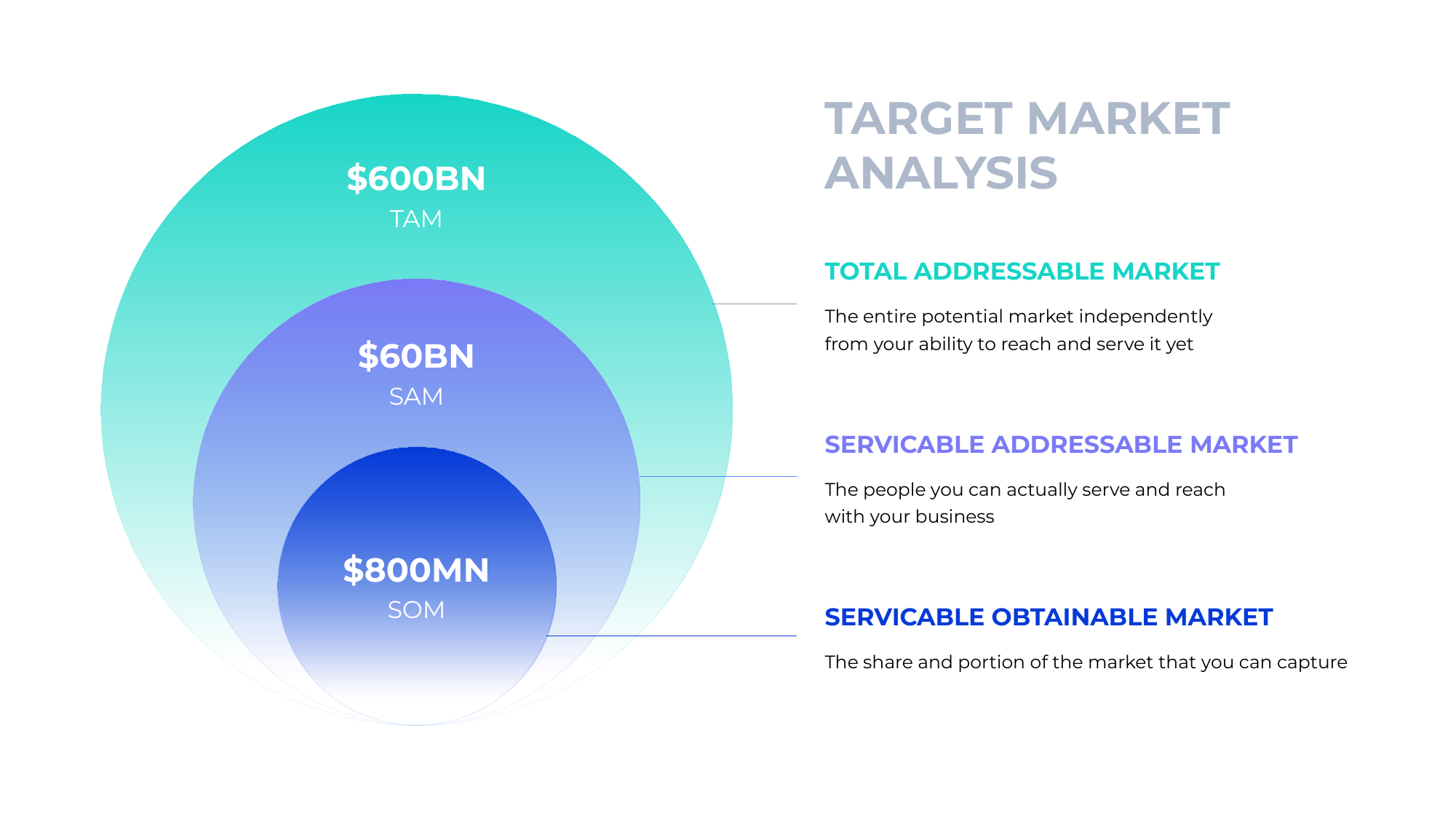

TARGET MARKET ANALYSIS

$600BN
TAM

$60BN
SAM

$800MN
SOM
TOTAL ADDRESSABLE MARKET
The entire potential market independently from your ability to reach and serve it yet
SERVICABLE ADDRESSABLE MARKET
The people you can actually serve and reach with your business
SERVICABLE OBTAINABLE MARKET
The share and portion of the market that you can capture